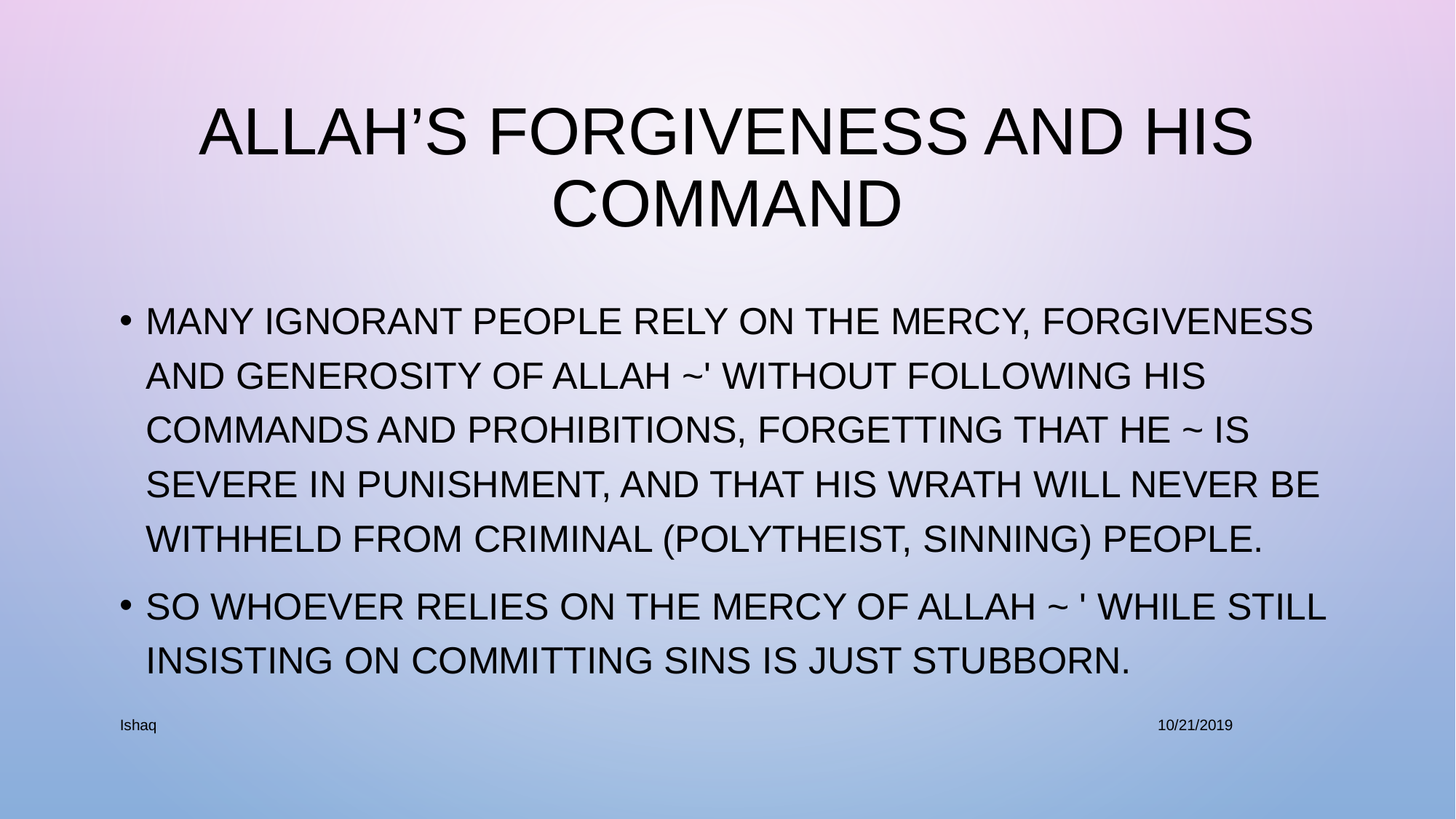

# Allah’s Forgiveness and His Command
Many ignorant people rely on the Mercy, Forgiveness and Generosity of Allah ~' without following His Commands and Prohibitions, forgetting that He ~ is severe in punishment, and that His Wrath will never be withheld from criminal (polytheist, sinning) people.
So whoever relies on the Mercy of Allah ~ ' while still insisting on committing sins is just stubborn.
Ishaq
10/21/2019